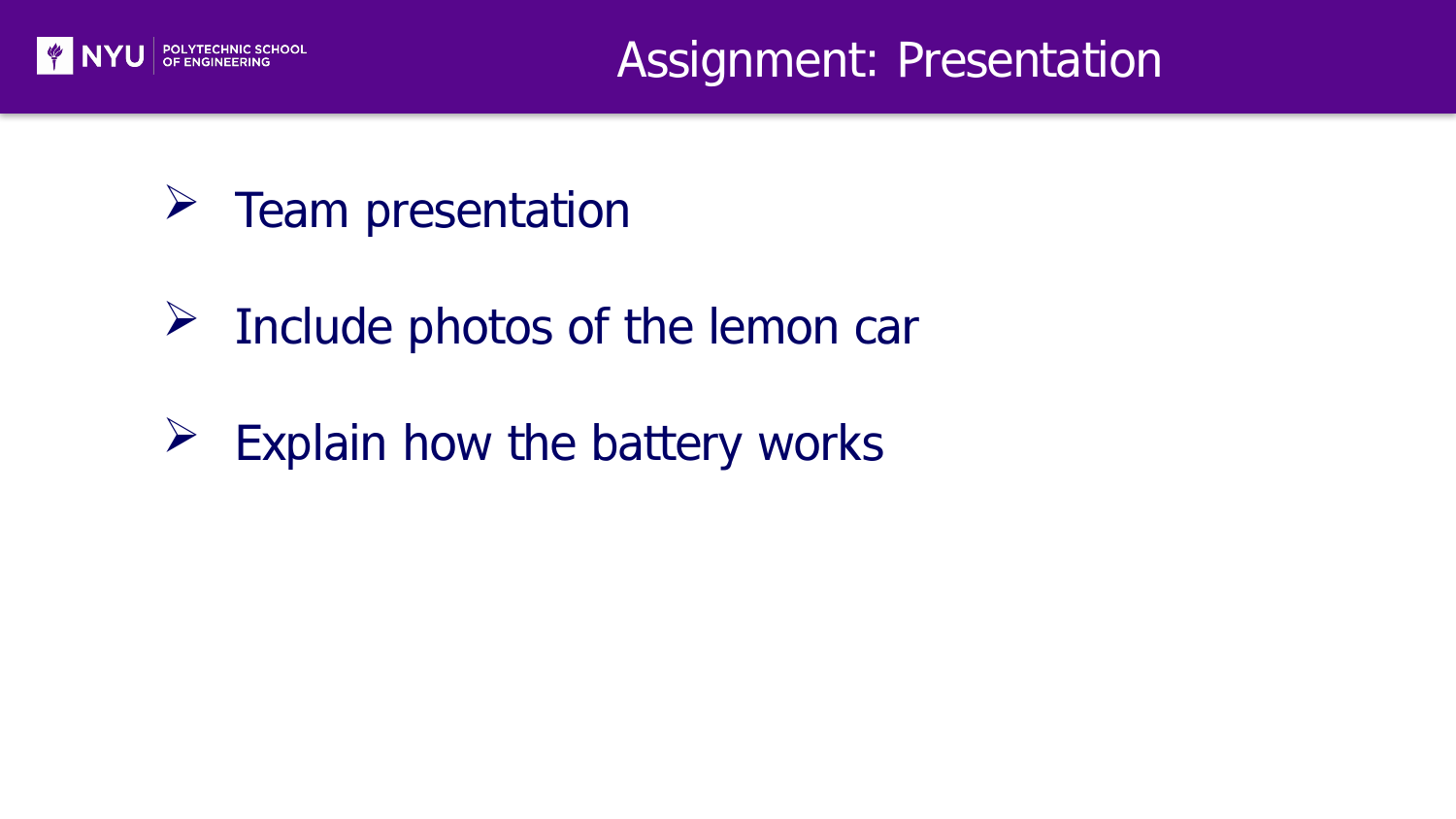

Assignment: Presentation
Team presentation

Include photos of the lemon car

Explain how the battery works